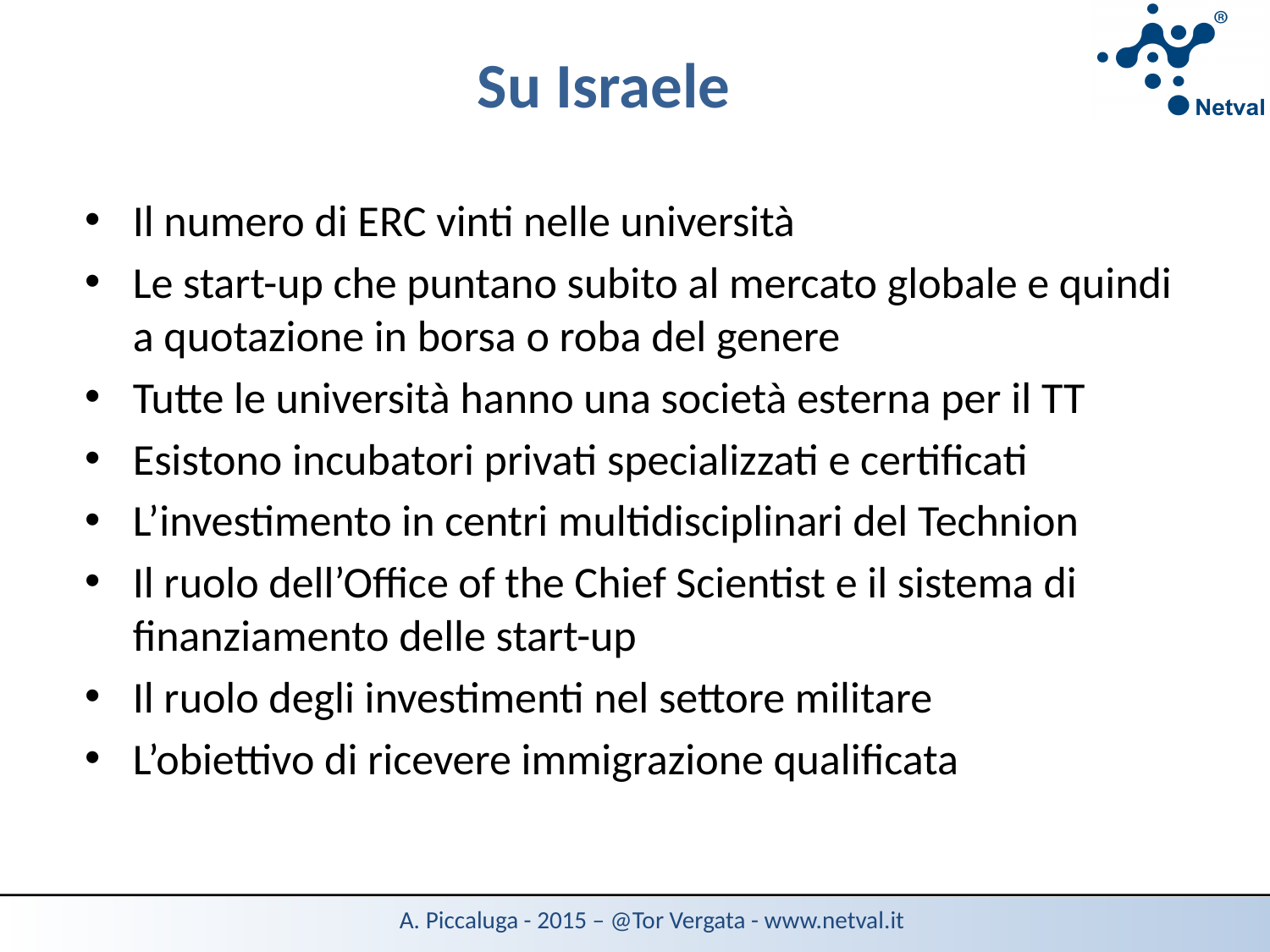

# Su Israele
Il numero di ERC vinti nelle università
Le start-up che puntano subito al mercato globale e quindi a quotazione in borsa o roba del genere
Tutte le università hanno una società esterna per il TT
Esistono incubatori privati specializzati e certificati
L’investimento in centri multidisciplinari del Technion
Il ruolo dell’Office of the Chief Scientist e il sistema di finanziamento delle start-up
Il ruolo degli investimenti nel settore militare
L’obiettivo di ricevere immigrazione qualificata